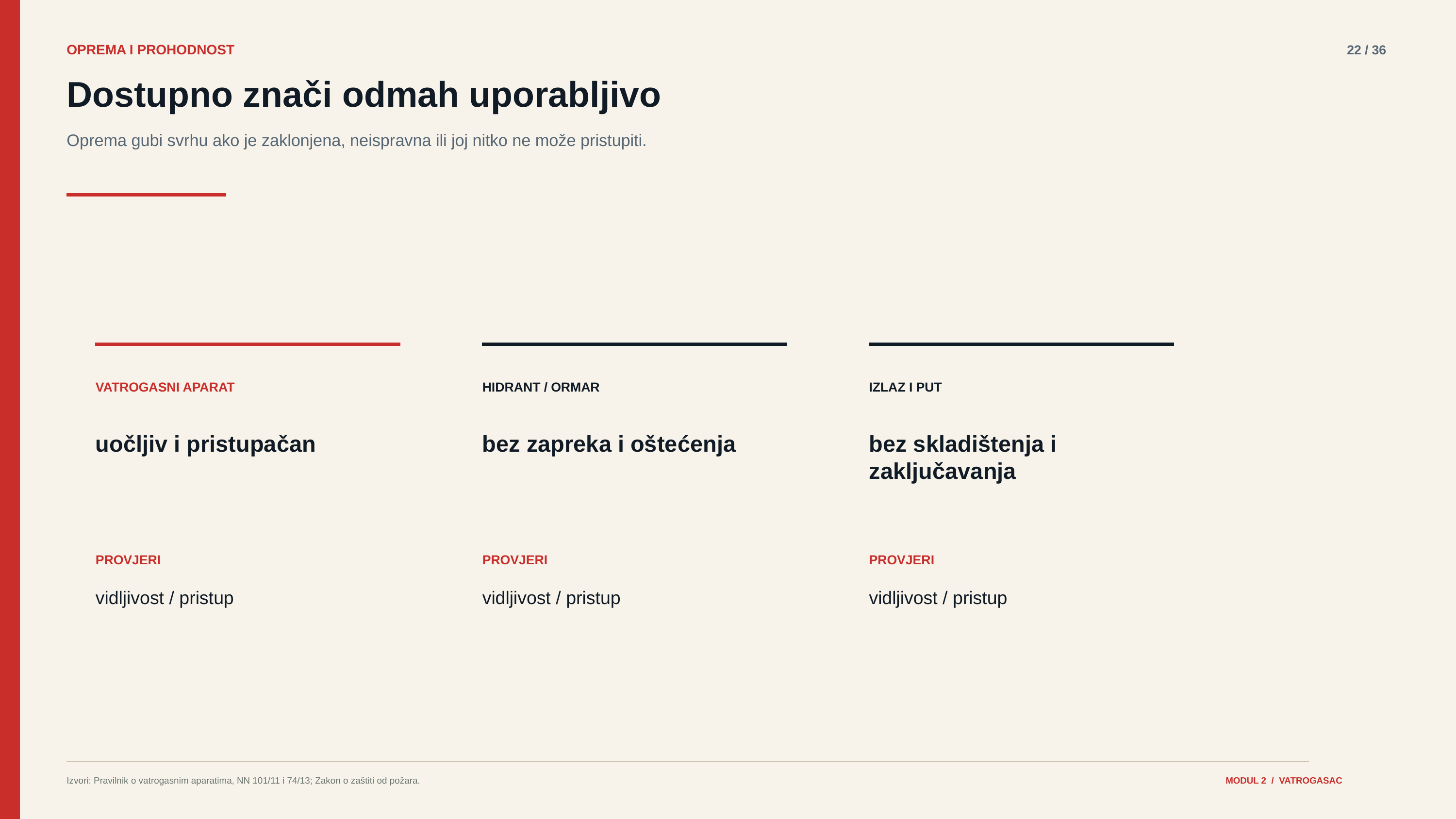

OPREMA I PROHODNOST
22 / 36
Dostupno znači odmah uporabljivo
Oprema gubi svrhu ako je zaklonjena, neispravna ili joj nitko ne može pristupiti.

VATROGASNI APARAT
HIDRANT / ORMAR
IZLAZ I PUT
uočljiv i pristupačan
bez zapreka i oštećenja
bez skladištenja i zaključavanja
PROVJERI
PROVJERI
PROVJERI
vidljivost / pristup
vidljivost / pristup
vidljivost / pristup

Izvori: Pravilnik o vatrogasnim aparatima, NN 101/11 i 74/13; Zakon o zaštiti od požara.
MODUL 2  /  VATROGASAC